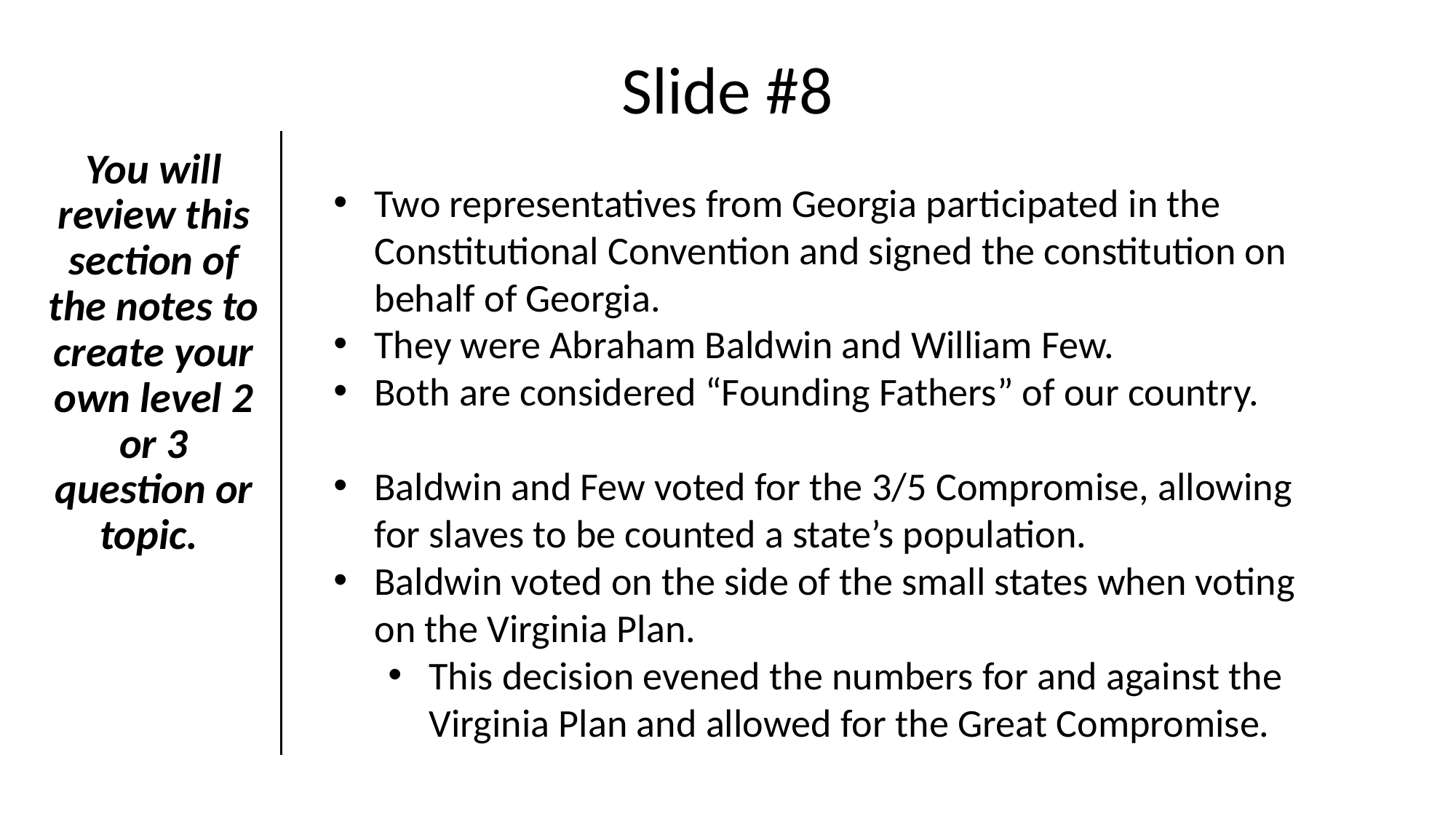

# Slide #8
You will review this section of the notes to create your own level 2 or 3 question or topic.

Two representatives from Georgia participated in the Constitutional Convention and signed the constitution on behalf of Georgia.
They were Abraham Baldwin and William Few.
Both are considered “Founding Fathers” of our country.
Baldwin and Few voted for the 3/5 Compromise, allowing for slaves to be counted a state’s population.
Baldwin voted on the side of the small states when voting on the Virginia Plan.
This decision evened the numbers for and against the Virginia Plan and allowed for the Great Compromise.